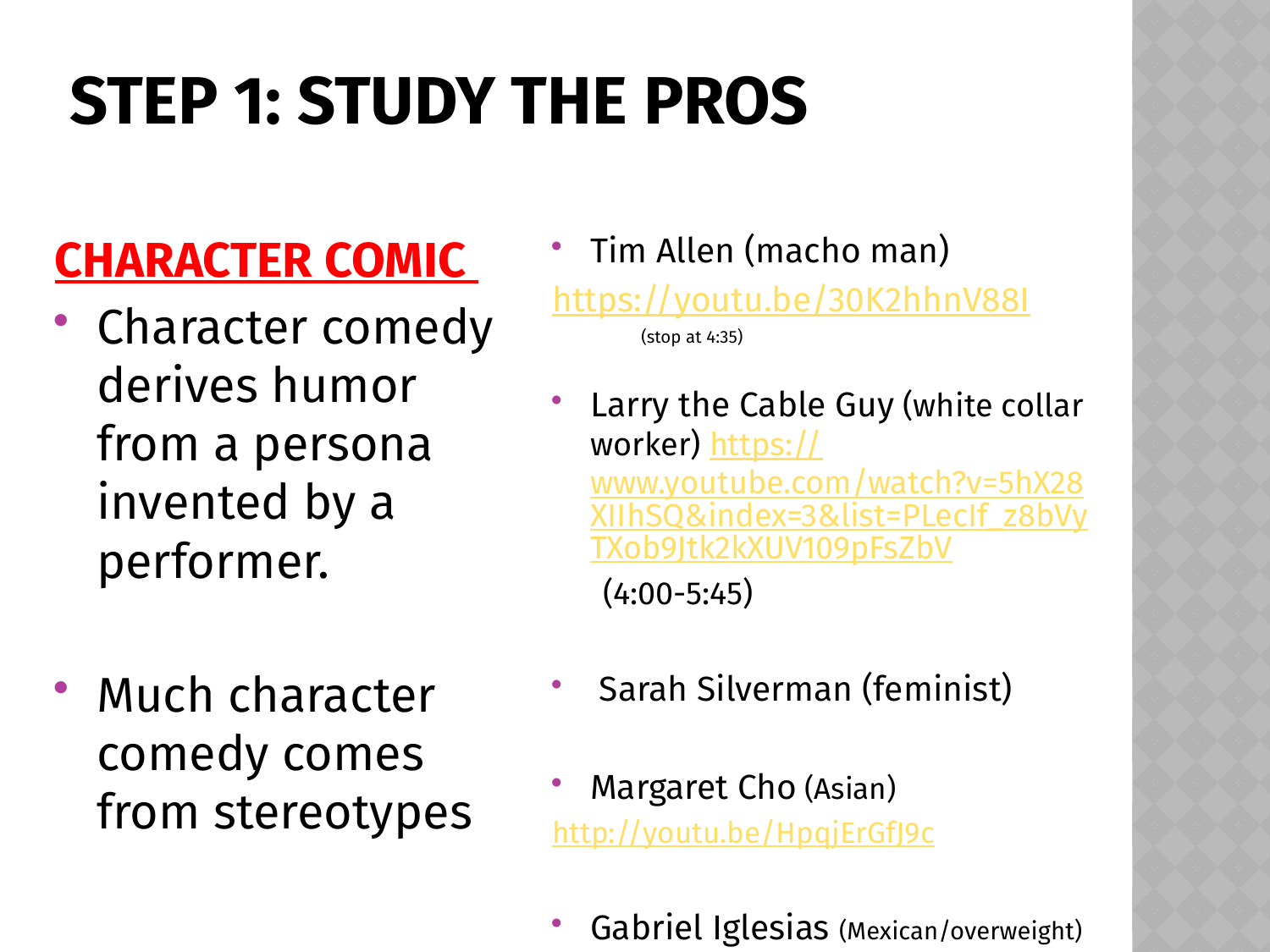

# Step 1: study the pros
CHARACTER COMIC
Character comedy derives humor from a persona invented by a performer.

Much character comedy comes from stereotypes

Tim Allen (macho man)
https://youtu.be/30K2hhnV88I
	(stop at 4:35)

Larry the Cable Guy (white collar worker) https://www.youtube.com/watch?v=5hX28XIIhSQ&index=3&list=PLecIf_z8bVyTXob9Jtk2kXUV109pFsZbV
      (4:00-5:45)

 Sarah Silverman (feminist)

Margaret Cho (Asian)
http://youtu.be/HpqjErGfJ9c

Gabriel Iglesias (Mexican/overweight)
http://youtu.be/5QQzusr4IH0